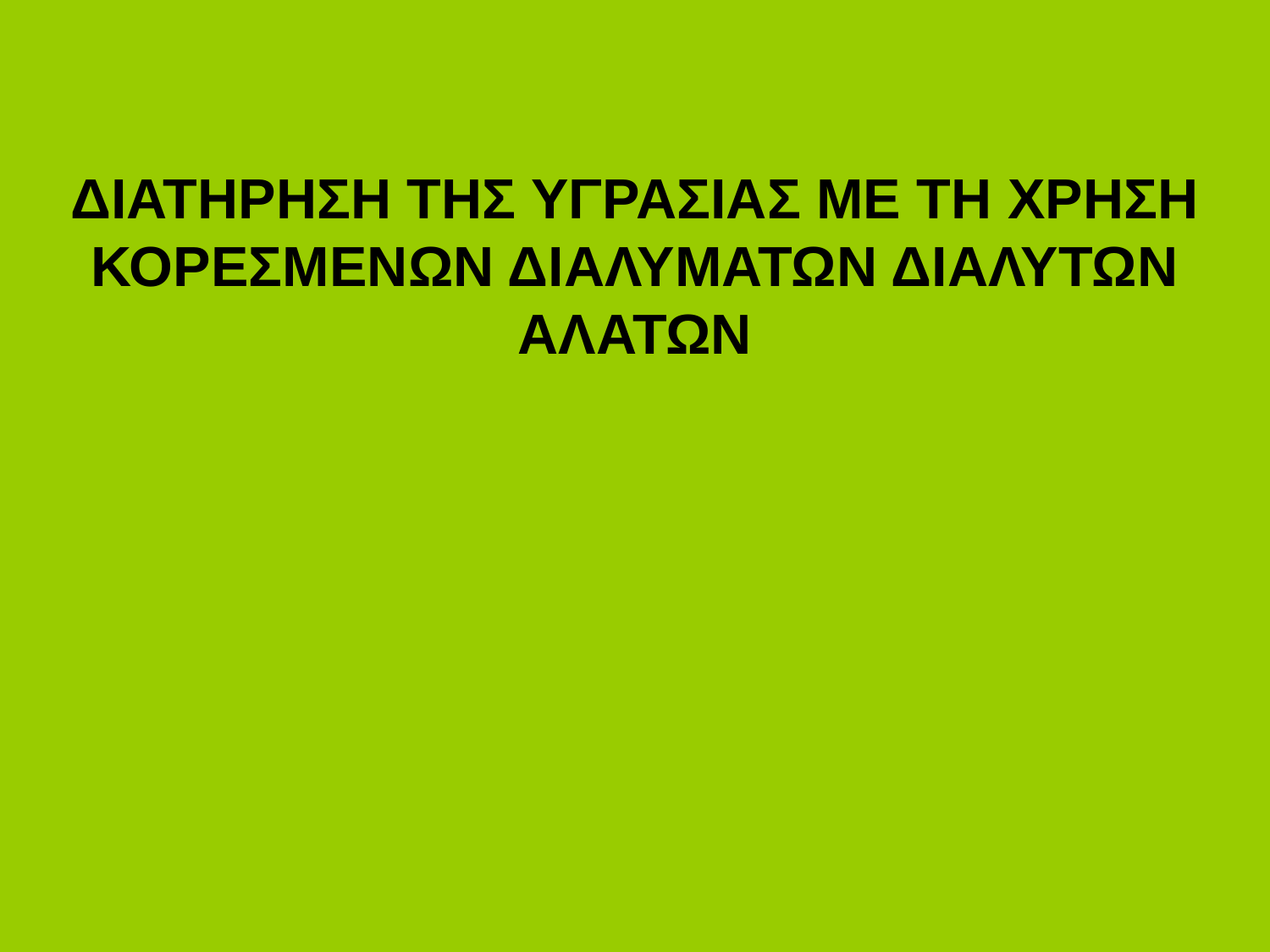

#
ΔΙΑΤΗΡΗΣΗ ΤΗΣ ΥΓΡΑΣΙΑΣ ΜΕ ΤΗ ΧΡΗΣΗ ΚΟΡΕΣΜΕΝΩΝ ΔΙΑΛΥΜΑΤΩΝ ΔΙΑΛΥΤΩΝ ΑΛΑΤΩΝ